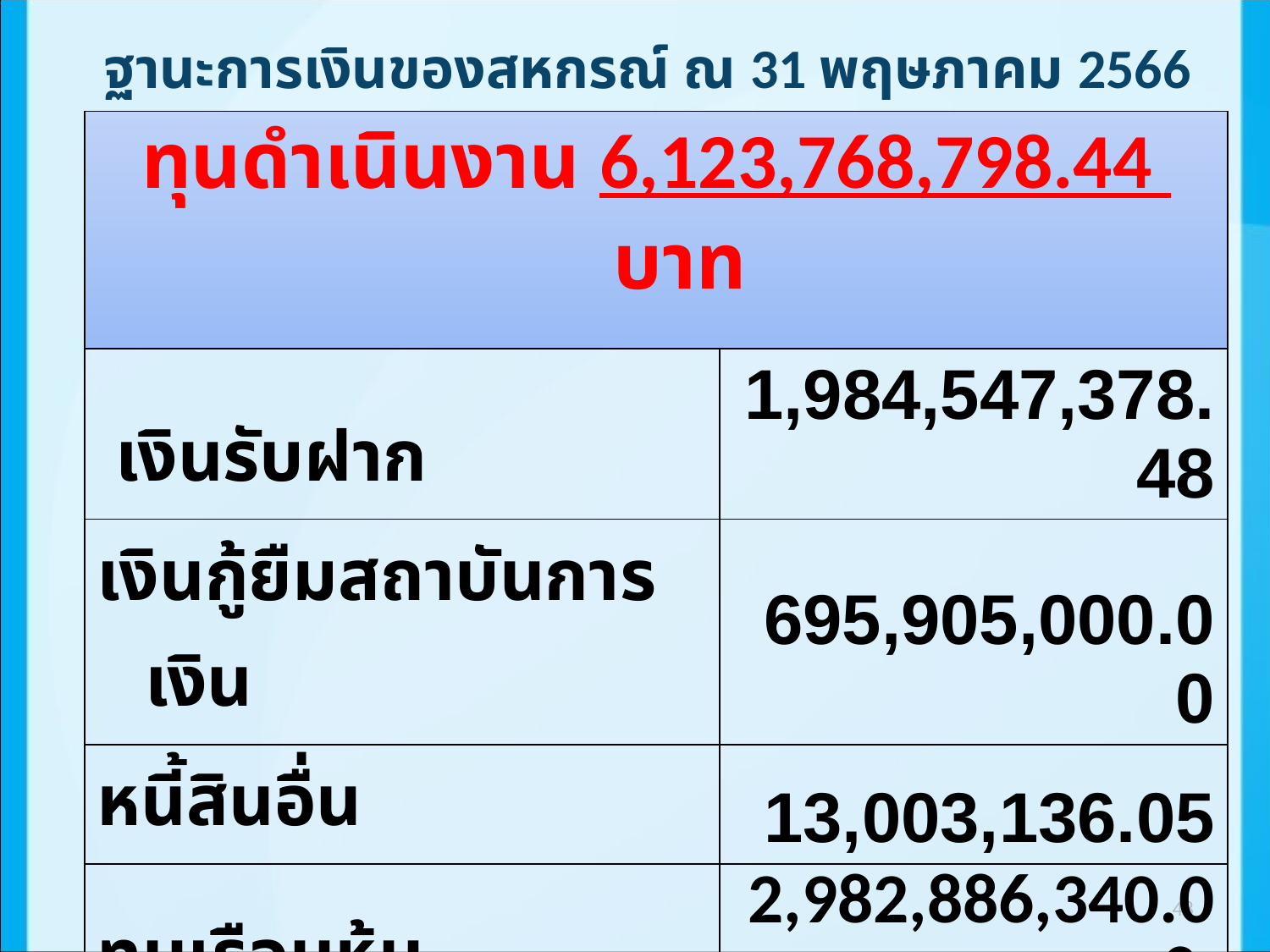

# ฐานะการเงินของสหกรณ์ ณ 31 พฤษภาคม 2566
| ทุนดำเนินงาน 6,123,768,798.44 บาท |  |
| --- | --- |
| เงินรับฝาก | 1,984,547,378.48 |
| เงินกู้ยืมสถาบันการเงิน | 695,905,000.00 |
| หนี้สินอื่น | 13,003,136.05 |
| ทุนเรือนหุ้น | 2,982,886,340.00 |
| ทุนสำรอง | 241,721,491.67 |
| ทุนสะสมตามข้อบังคับ | 17,225,693.51 |
| กำไรขั้นต้น | 188,479,758.73 |
48